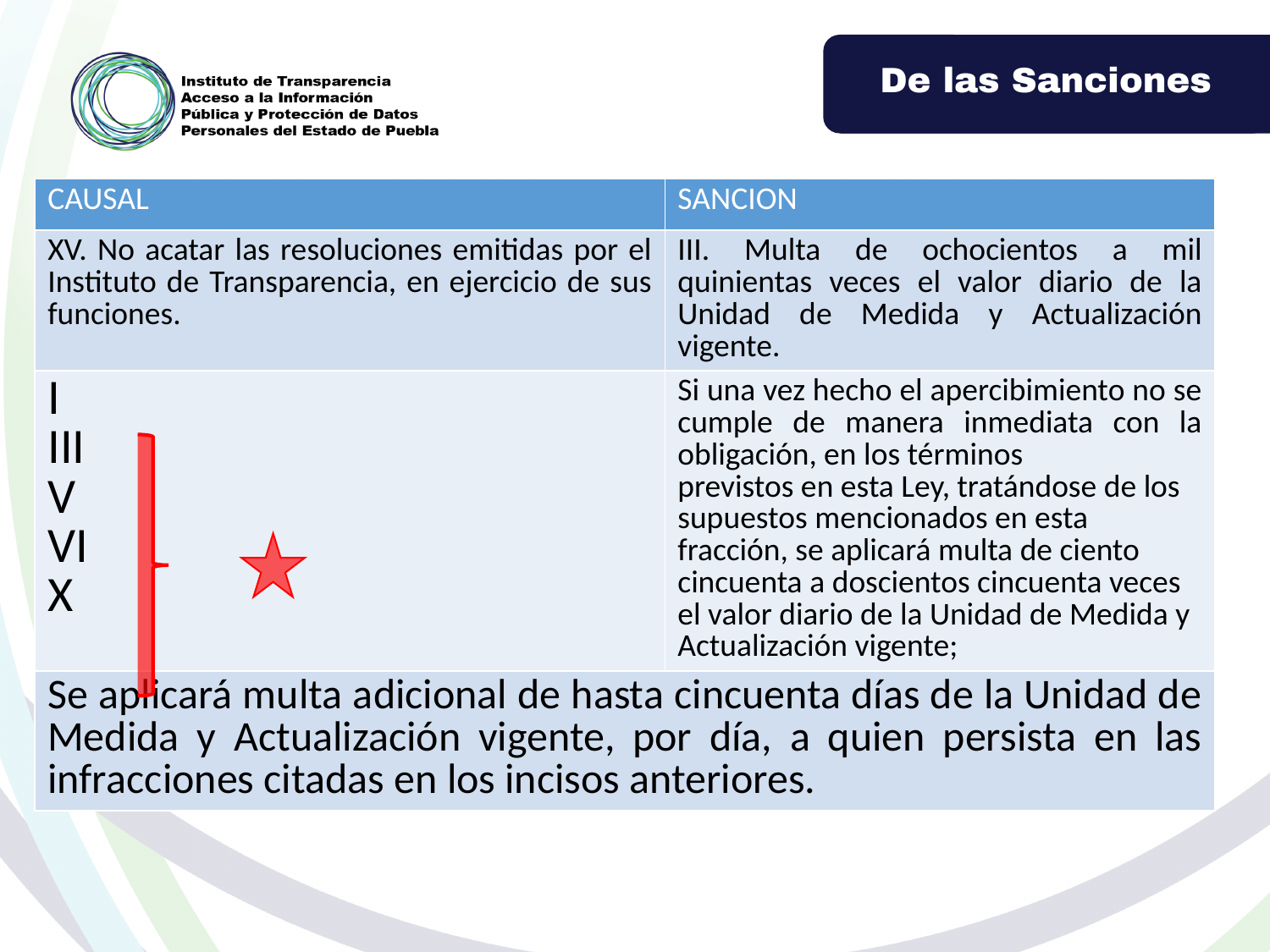

De las Sanciones
| CAUSAL | SANCION |
| --- | --- |
| XV. No acatar las resoluciones emitidas por el Instituto de Transparencia, en ejercicio de sus funciones. | III. Multa de ochocientos a mil quinientas veces el valor diario de la Unidad de Medida y Actualización vigente. |
| I III V VI X | Si una vez hecho el apercibimiento no se cumple de manera inmediata con la obligación, en los términos previstos en esta Ley, tratándose de los supuestos mencionados en esta fracción, se aplicará multa de ciento cincuenta a doscientos cincuenta veces el valor diario de la Unidad de Medida y Actualización vigente; |
| Se aplicará multa adicional de hasta cincuenta días de la Unidad de Medida y Actualización vigente, por día, a quien persista en las infracciones citadas en los incisos anteriores. |  |